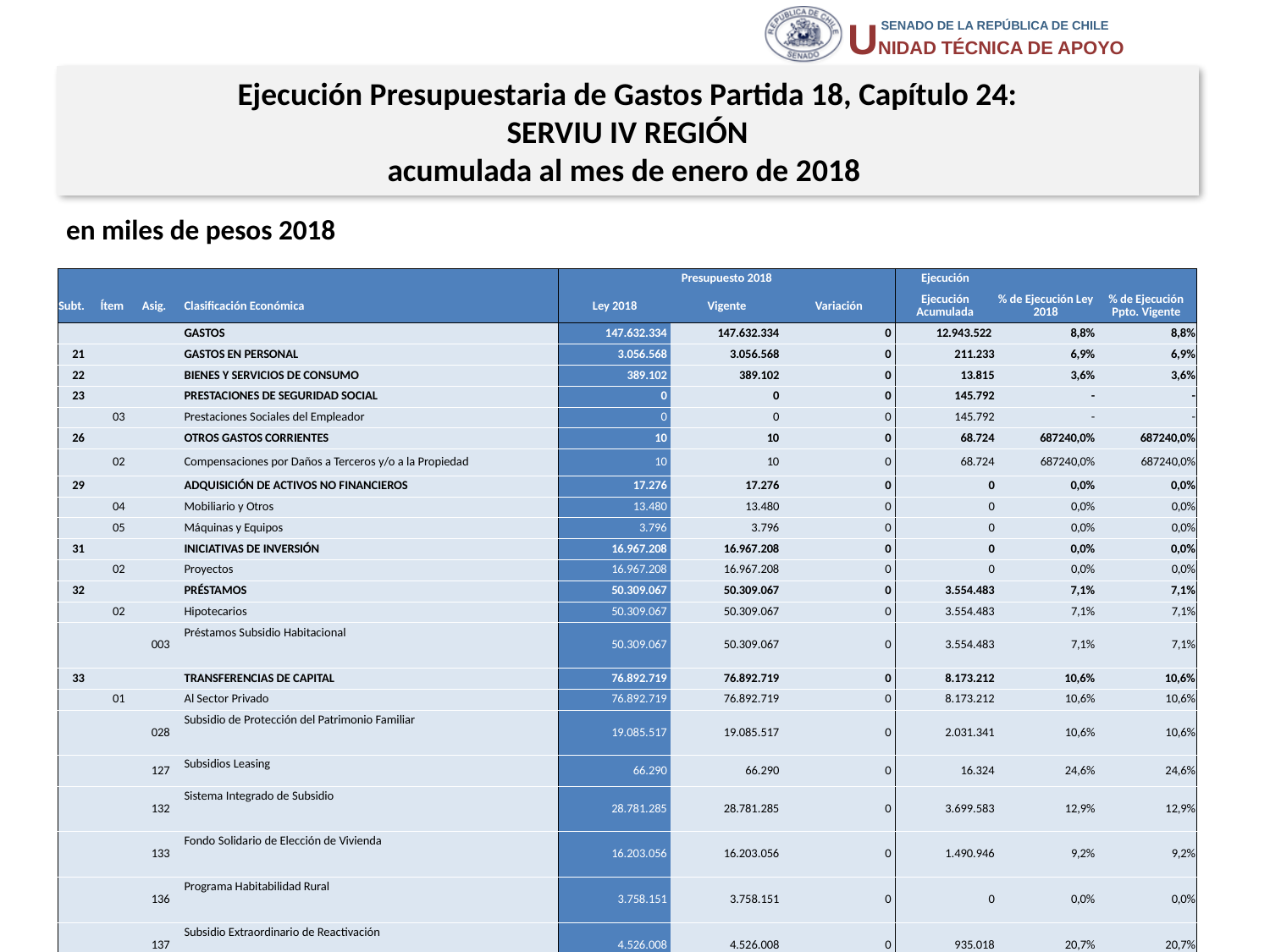

Ejecución Presupuestaria de Gastos Partida 18, Capítulo 24:
SERVIU IV REGIÓN
acumulada al mes de enero de 2018
en miles de pesos 2018
|  |  |  |  | Presupuesto 2018 |  |  | Ejecución |  |  |
| --- | --- | --- | --- | --- | --- | --- | --- | --- | --- |
| Subt. | Ítem | Asig. | Clasificación Económica | Ley 2018 | Vigente | Variación | Ejecución Acumulada | % de Ejecución Ley 2018 | % de Ejecución Ppto. Vigente |
|  |  |  | GASTOS | 147.632.334 | 147.632.334 | 0 | 12.943.522 | 8,8% | 8,8% |
| 21 |  |  | GASTOS EN PERSONAL | 3.056.568 | 3.056.568 | 0 | 211.233 | 6,9% | 6,9% |
| 22 |  |  | BIENES Y SERVICIOS DE CONSUMO | 389.102 | 389.102 | 0 | 13.815 | 3,6% | 3,6% |
| 23 |  |  | PRESTACIONES DE SEGURIDAD SOCIAL | 0 | 0 | 0 | 145.792 | - | - |
|  | 03 |  | Prestaciones Sociales del Empleador | 0 | 0 | 0 | 145.792 | - | - |
| 26 |  |  | OTROS GASTOS CORRIENTES | 10 | 10 | 0 | 68.724 | 687240,0% | 687240,0% |
|  | 02 |  | Compensaciones por Daños a Terceros y/o a la Propiedad | 10 | 10 | 0 | 68.724 | 687240,0% | 687240,0% |
| 29 |  |  | ADQUISICIÓN DE ACTIVOS NO FINANCIEROS | 17.276 | 17.276 | 0 | 0 | 0,0% | 0,0% |
|  | 04 |  | Mobiliario y Otros | 13.480 | 13.480 | 0 | 0 | 0,0% | 0,0% |
|  | 05 |  | Máquinas y Equipos | 3.796 | 3.796 | 0 | 0 | 0,0% | 0,0% |
| 31 |  |  | INICIATIVAS DE INVERSIÓN | 16.967.208 | 16.967.208 | 0 | 0 | 0,0% | 0,0% |
|  | 02 |  | Proyectos | 16.967.208 | 16.967.208 | 0 | 0 | 0,0% | 0,0% |
| 32 |  |  | PRÉSTAMOS | 50.309.067 | 50.309.067 | 0 | 3.554.483 | 7,1% | 7,1% |
|  | 02 |  | Hipotecarios | 50.309.067 | 50.309.067 | 0 | 3.554.483 | 7,1% | 7,1% |
|  |  | 003 | Préstamos Subsidio Habitacional | 50.309.067 | 50.309.067 | 0 | 3.554.483 | 7,1% | 7,1% |
| 33 |  |  | TRANSFERENCIAS DE CAPITAL | 76.892.719 | 76.892.719 | 0 | 8.173.212 | 10,6% | 10,6% |
|  | 01 |  | Al Sector Privado | 76.892.719 | 76.892.719 | 0 | 8.173.212 | 10,6% | 10,6% |
|  |  | 028 | Subsidio de Protección del Patrimonio Familiar | 19.085.517 | 19.085.517 | 0 | 2.031.341 | 10,6% | 10,6% |
|  |  | 127 | Subsidios Leasing | 66.290 | 66.290 | 0 | 16.324 | 24,6% | 24,6% |
|  |  | 132 | Sistema Integrado de Subsidio | 28.781.285 | 28.781.285 | 0 | 3.699.583 | 12,9% | 12,9% |
|  |  | 133 | Fondo Solidario de Elección de Vivienda | 16.203.056 | 16.203.056 | 0 | 1.490.946 | 9,2% | 9,2% |
|  |  | 136 | Programa Habitabilidad Rural | 3.758.151 | 3.758.151 | 0 | 0 | 0,0% | 0,0% |
|  |  | 137 | Subsidio Extraordinario de Reactivación | 4.526.008 | 4.526.008 | 0 | 935.018 | 20,7% | 20,7% |
|  |  | 138 | Programa de Integración Social y Territorial | 4.472.412 | 4.472.412 | 0 | 0 | 0,0% | 0,0% |
| 34 |  |  | SERVICIO DE LA DEUDA | 384 | 384 | 0 | 776.263 | 202151,8% | 202151,8% |
|  | 07 |  | Deuda Flotante | 384 | 384 | 0 | 776.263 | 202151,8% | 202151,8% |
14